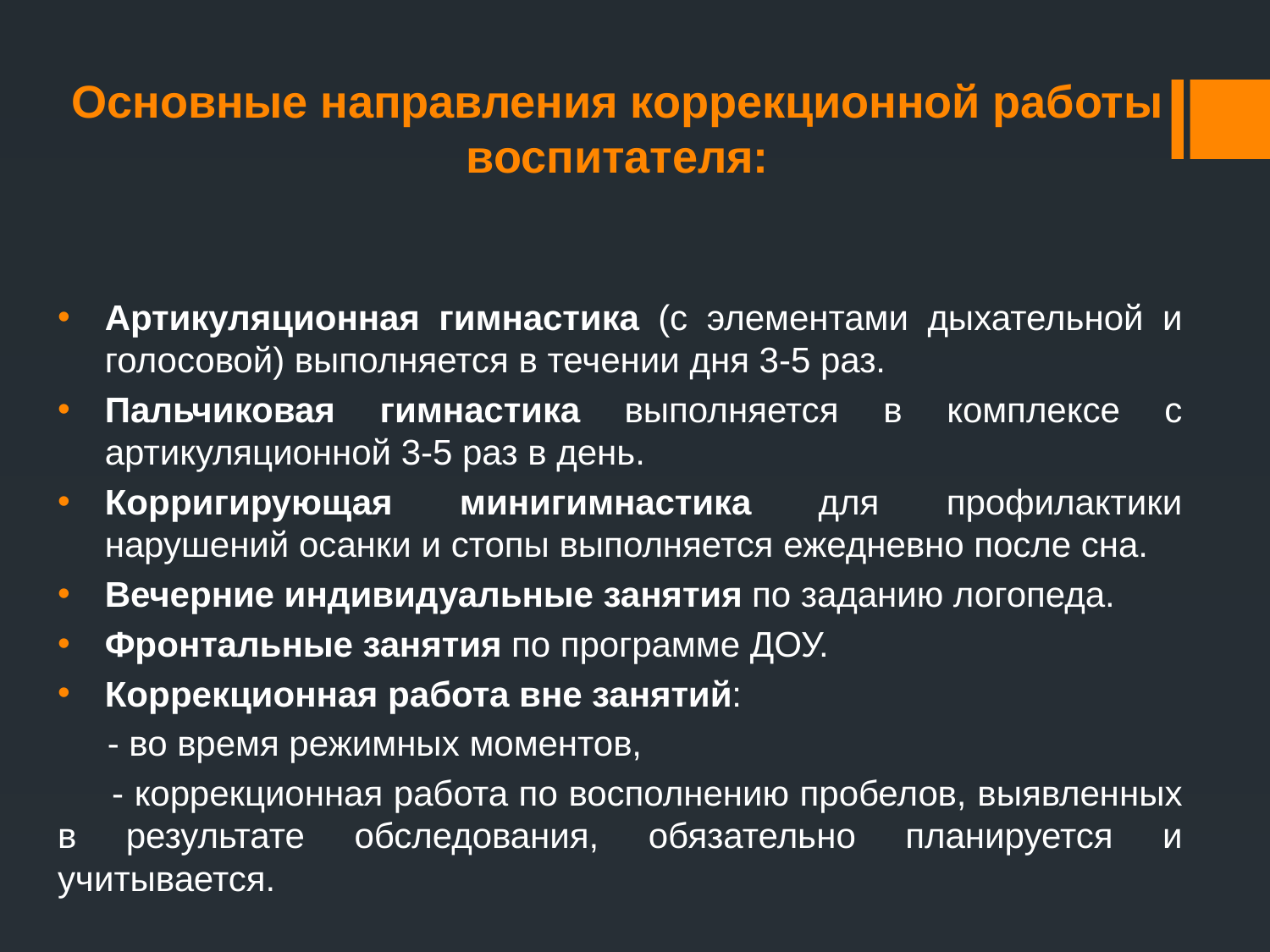

# Основные направления коррекционной работы воспитателя:

Артикуляционная гимнастика (с элементами дыхательной и голосовой) выполняется в течении дня 3-5 раз.
Пальчиковая гимнастика выполняется в комплексе с артикуляционной 3-5 раз в день.
Корригирующая минигимнастика для профилактики нарушений осанки и стопы выполняется ежедневно после сна.
Вечерние индивидуальные занятия по заданию логопеда.
Фронтальные занятия по программе ДОУ.
Коррекционная работа вне занятий:
     - во время режимных моментов,
     - коррекционная работа по восполнению пробелов, выявленных в результате обследования, обязательно планируется и учитывается.